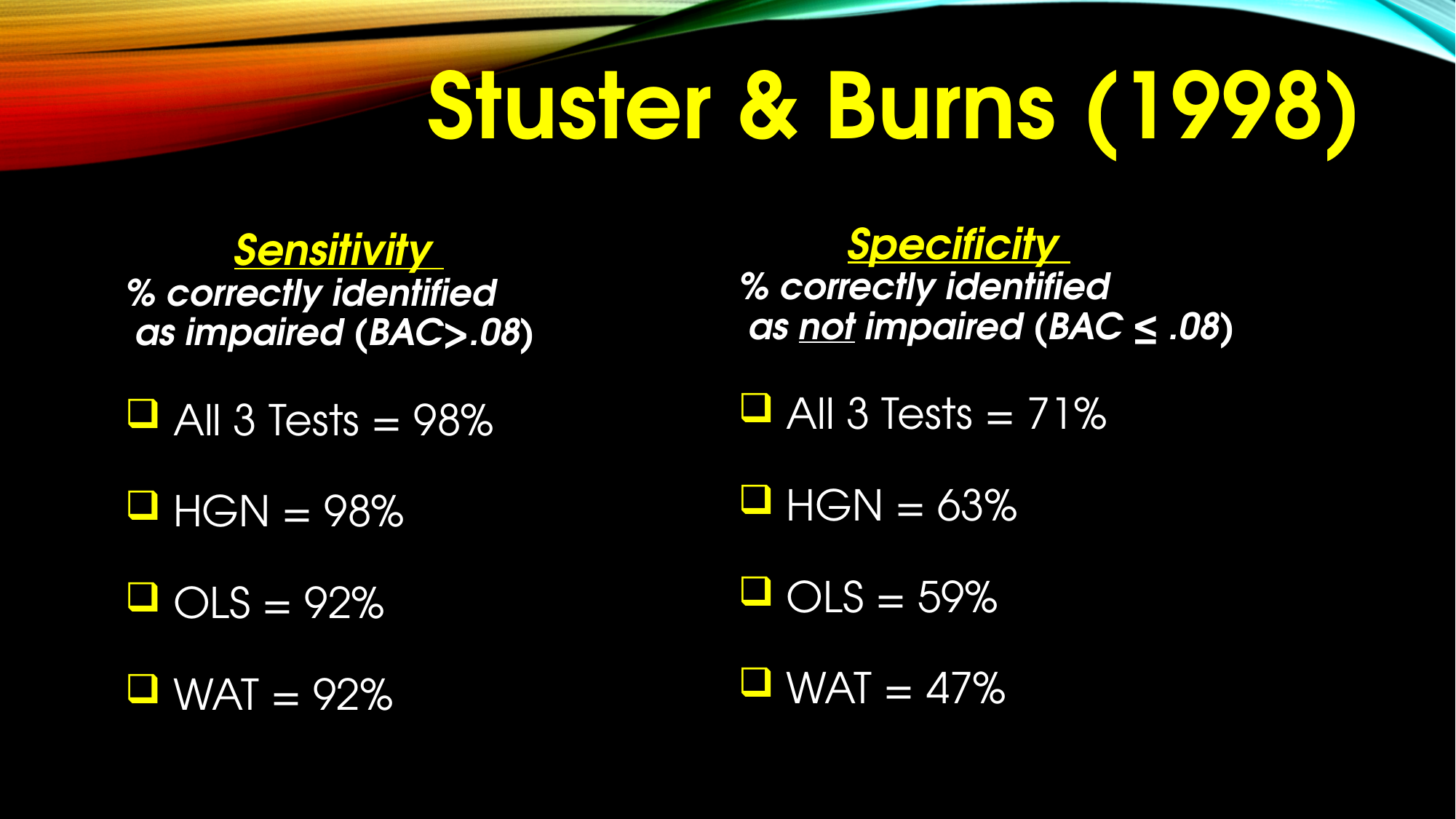

# Stuster & Burns (1998)

 	Specificity
% correctly identified
 as not impaired (BAC ≤ .08)

 All 3 Tests = 71%

 HGN = 63%

 OLS = 59%

 WAT = 47%

 	Sensitivity
% correctly identified
 as impaired (BAC>.08)

 All 3 Tests = 98%

 HGN = 98%

 OLS = 92%

 WAT = 92%